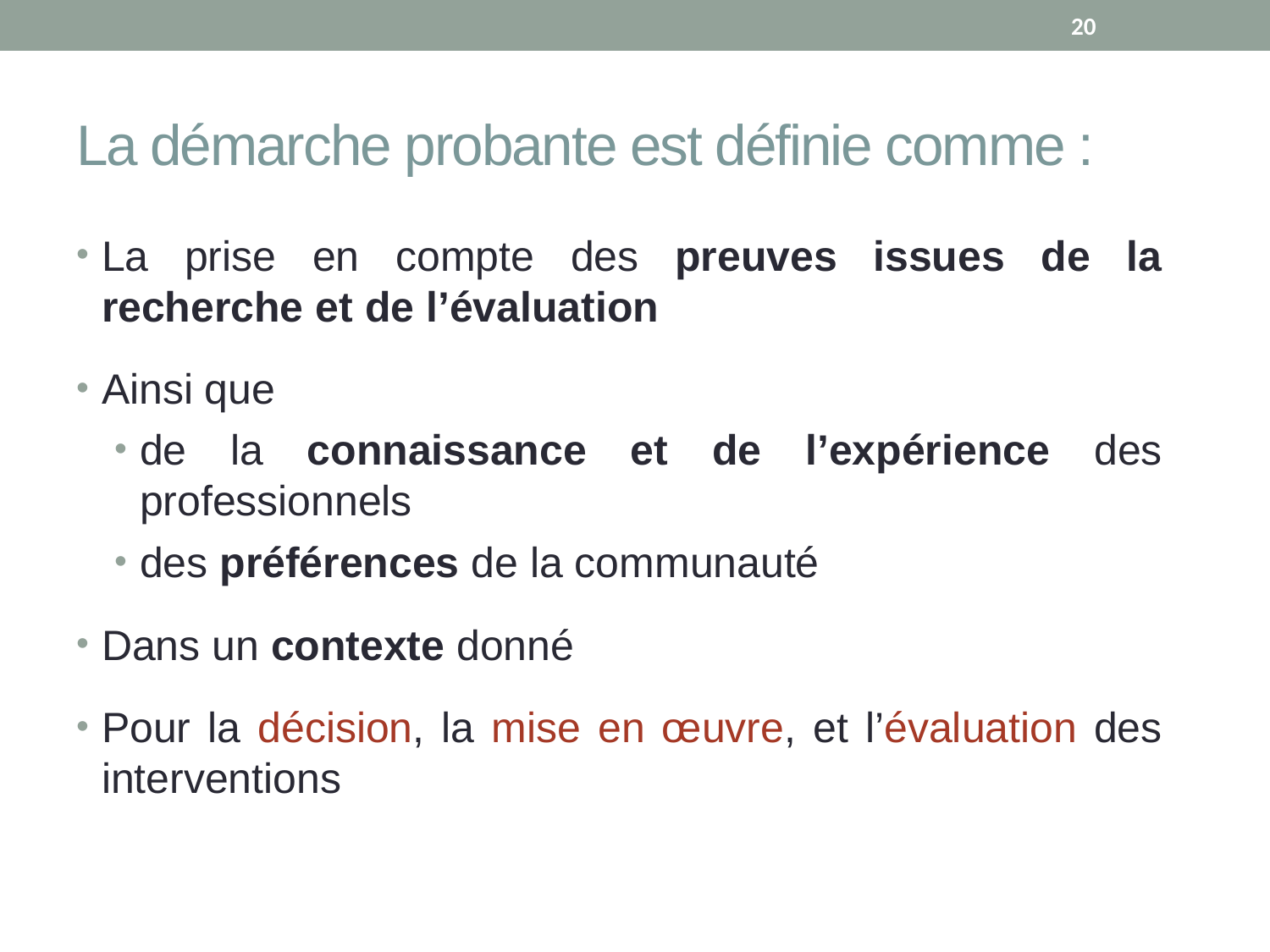

20
# La démarche probante est définie comme :
La prise en compte des preuves issues de la recherche et de l’évaluation
Ainsi que
de la connaissance et de l’expérience des professionnels
des préférences de la communauté
Dans un contexte donné
Pour la décision, la mise en œuvre, et l’évaluation des interventions